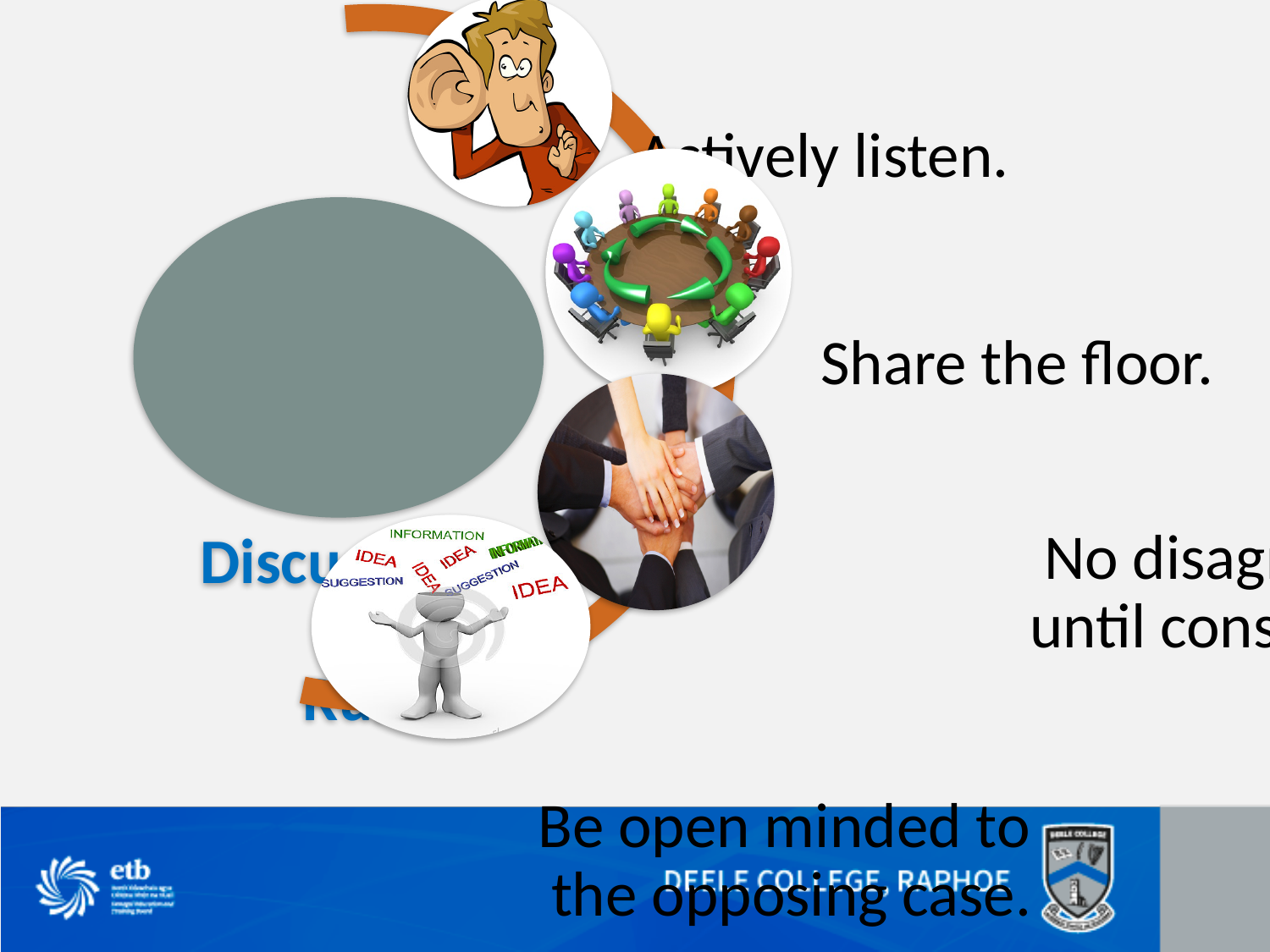

Actively listen.

                           Discussion
                         Rules
Share the floor.

No disagreeing
until consensus.

Be open minded to  the opposing case.